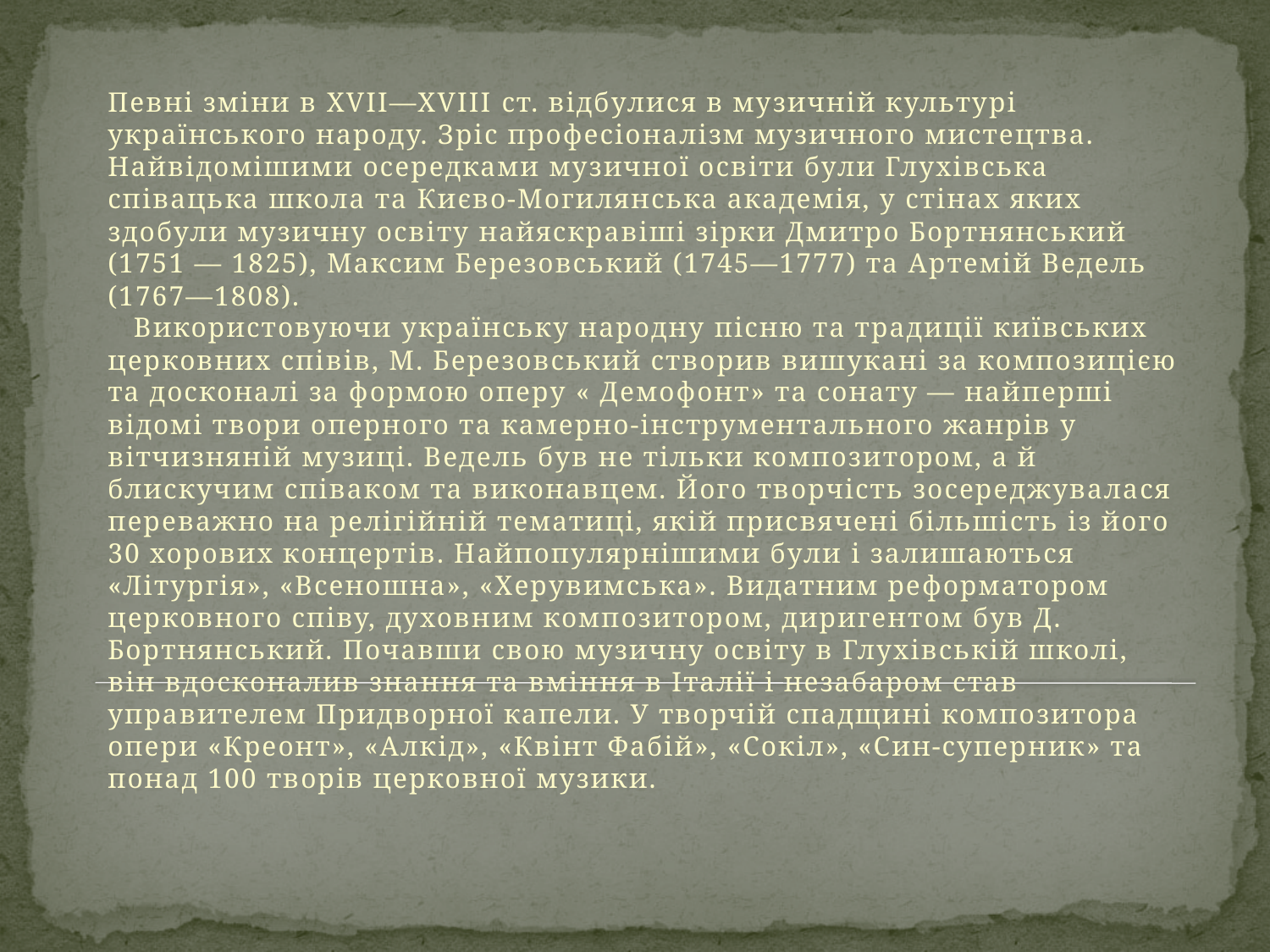

Певні зміни в XVII—XVIII ст. відбулися в музичній культурі українського народу. Зріс професіоналізм музичного мистецтва. Найвідомішими осередками музичної освіти були Глухівська співацька школа та Києво-Могилянська академія, у стінах яких здобули музичну освіту найяскравіші зірки Дмитро Бортнянський (1751 — 1825), Максим Березовський (1745—1777) та Артемій Ведель (1767—1808).
   Використовуючи українську народну пісню та традиції київських церковних співів, М. Березовський створив вишукані за композицією та досконалі за формою оперу « Демофонт» та сонату — найперші відомі твори оперного та камерно-інструментального жанрів у вітчизняній музиці. Ведель був не тільки композитором, а й блискучим співаком та виконавцем. Його творчість зосереджувалася переважно на релігійній тематиці, якій присвячені більшість із його 30 хорових концертів. Найпопулярнішими були і залишаються «Літургія», «Всеношна», «Херувимська». Видатним реформатором церковного співу, духовним композитором, диригентом був Д. Бортнянський. Почавши свою музичну освіту в Глухівській школі, він вдосконалив знання та вміння в Італії і незабаром став управителем Придворної капели. У творчій спадщині композитора опери «Креонт», «Алкід», «Квінт Фабій», «Сокіл», «Син-суперник» та понад 100 творів церковної музики.